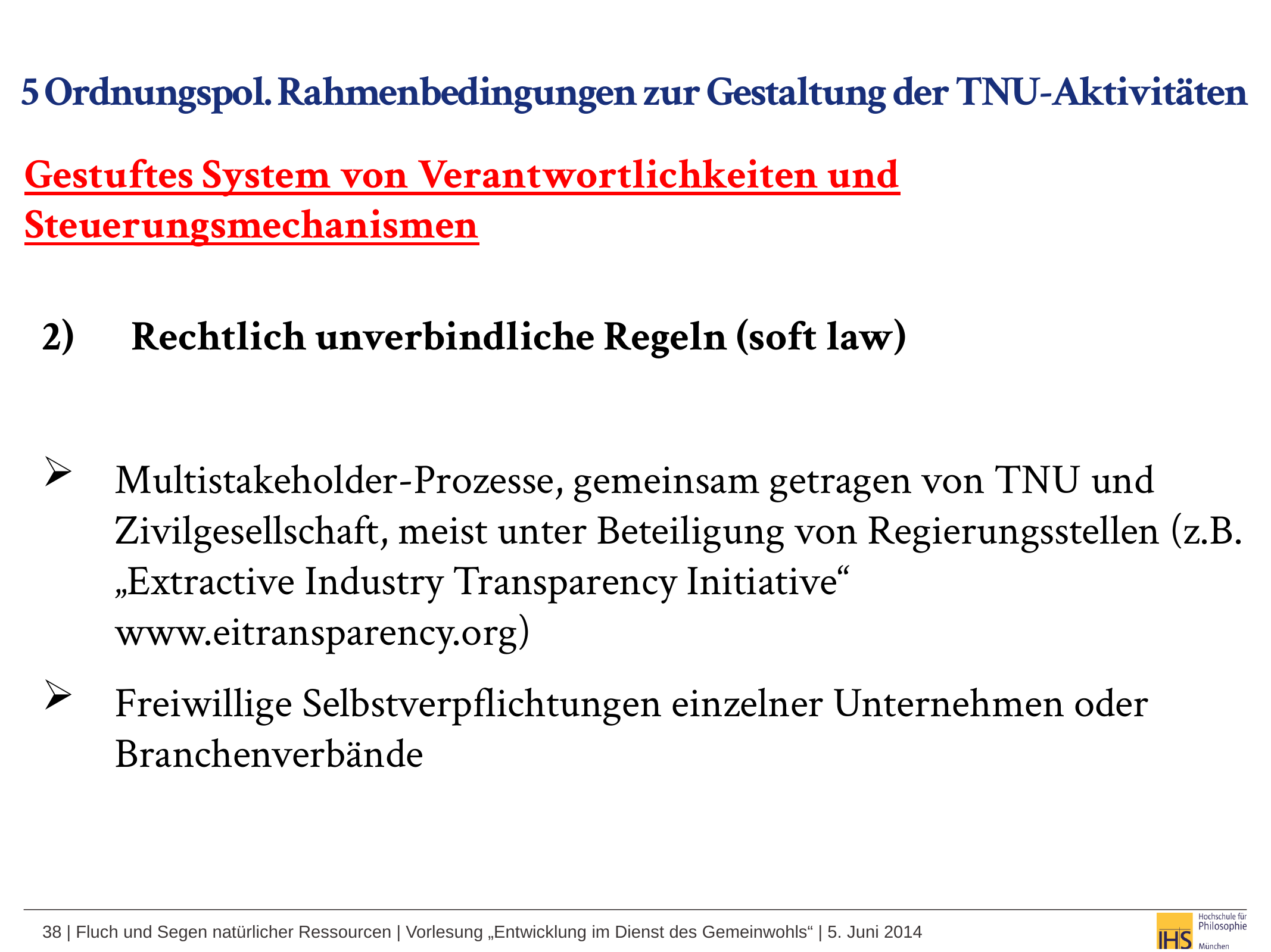

5 Ordnungspol. Rahmenbedingungen zur Gestaltung der TNU-Aktivitäten
Gestuftes System von Verantwortlichkeiten und Steuerungsmechanismen

2) 	Rechtlich unverbindliche Regeln (soft law)

Multistakeholder-Prozesse, gemeinsam getragen von TNU und Zivilgesellschaft, meist unter Beteiligung von Regierungsstellen (z.B. „Extractive Industry Transparency Initiative“ www.eitransparency.org)
Freiwillige Selbstverpflichtungen einzelner Unternehmen oder Branchenverbände